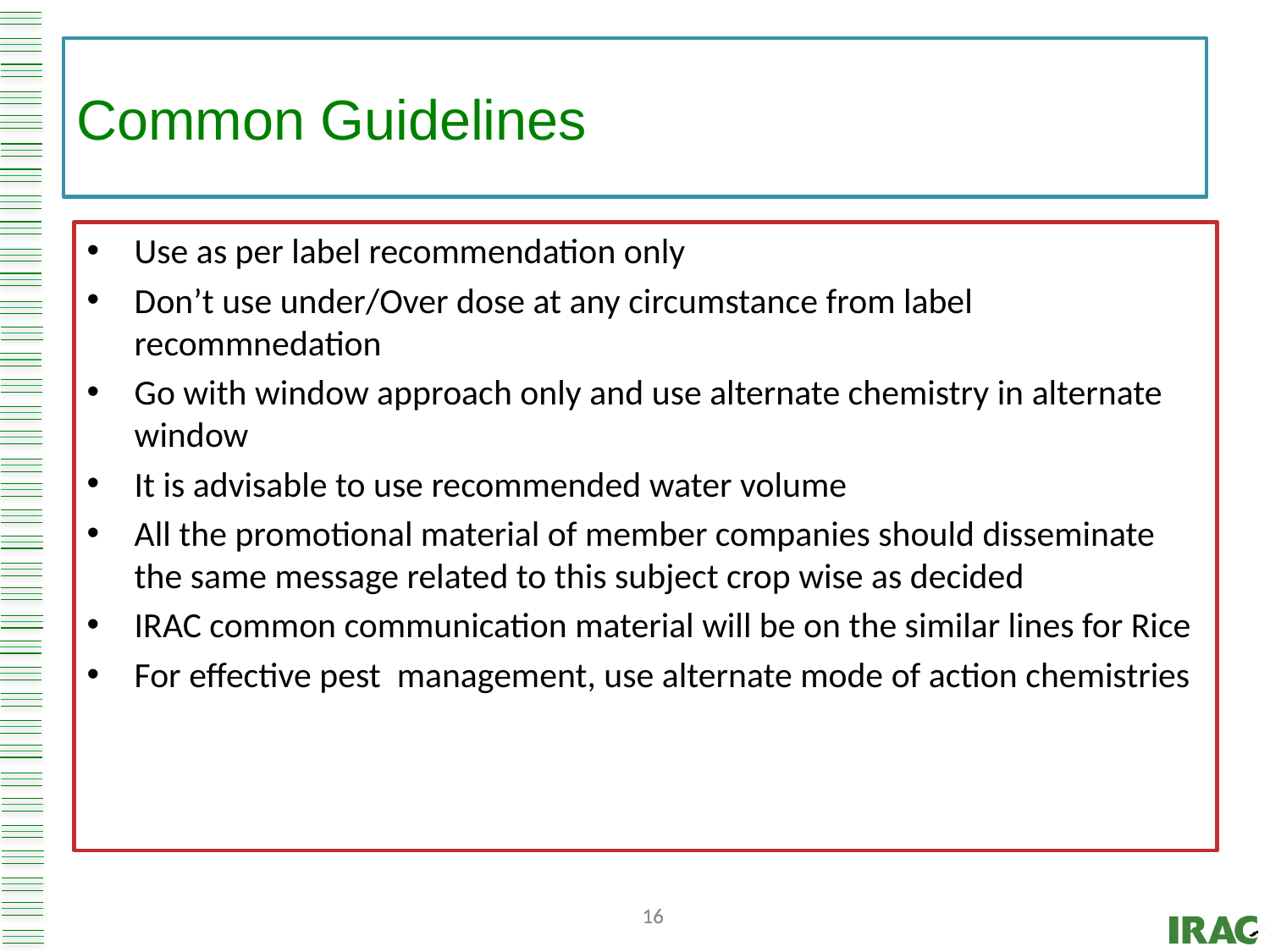

# Common Guidelines
Use as per label recommendation only
Don’t use under/Over dose at any circumstance from label recommnedation
Go with window approach only and use alternate chemistry in alternate window
It is advisable to use recommended water volume
All the promotional material of member companies should disseminate the same message related to this subject crop wise as decided
IRAC common communication material will be on the similar lines for Rice
For effective pest  management, use alternate mode of action chemistries